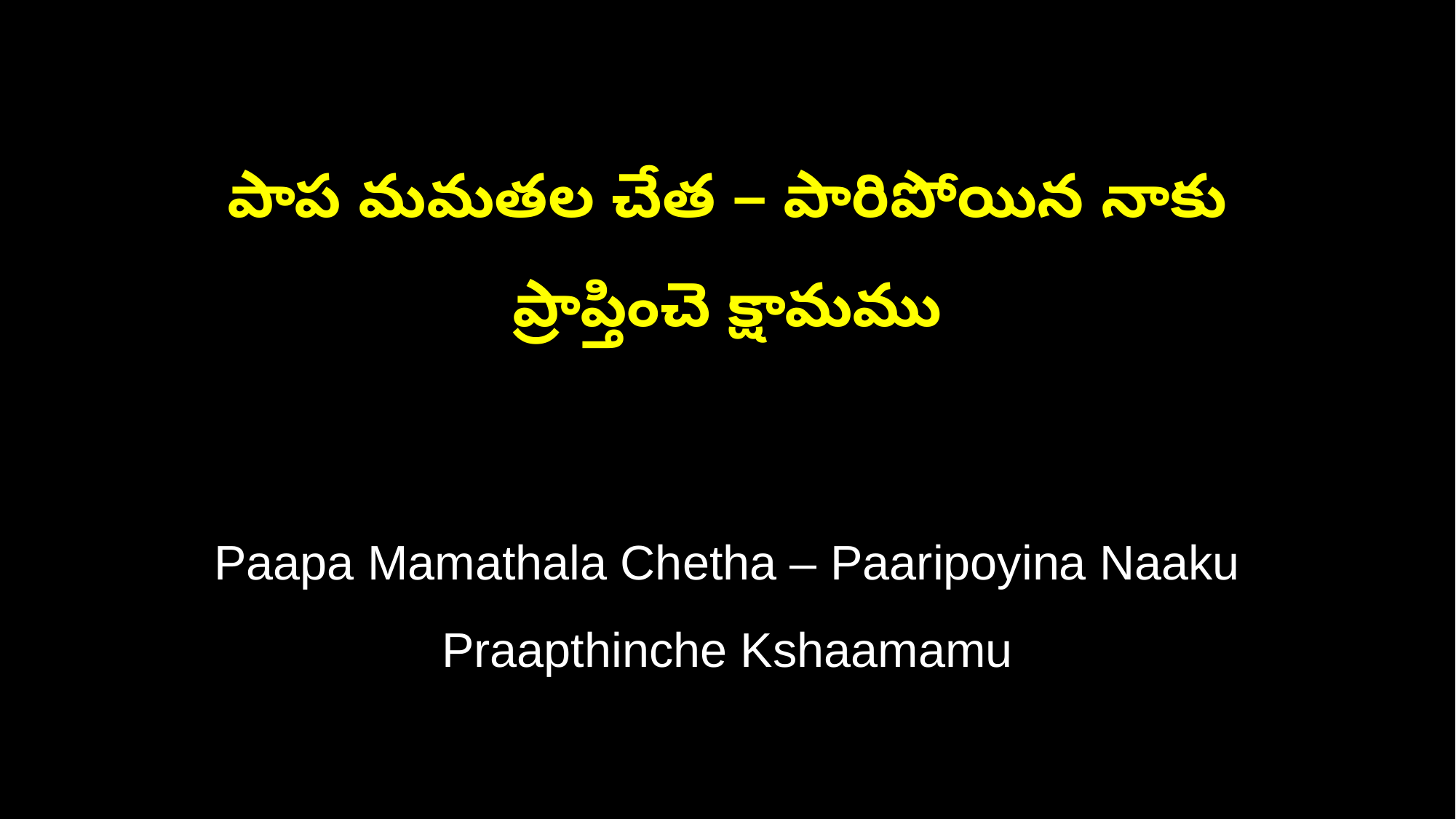

పాప మమతల చేత – పారిపోయిన నాకు
ప్రాప్తించె క్షామము
Paapa Mamathala Chetha – Paaripoyina Naaku
Praapthinche Kshaamamu